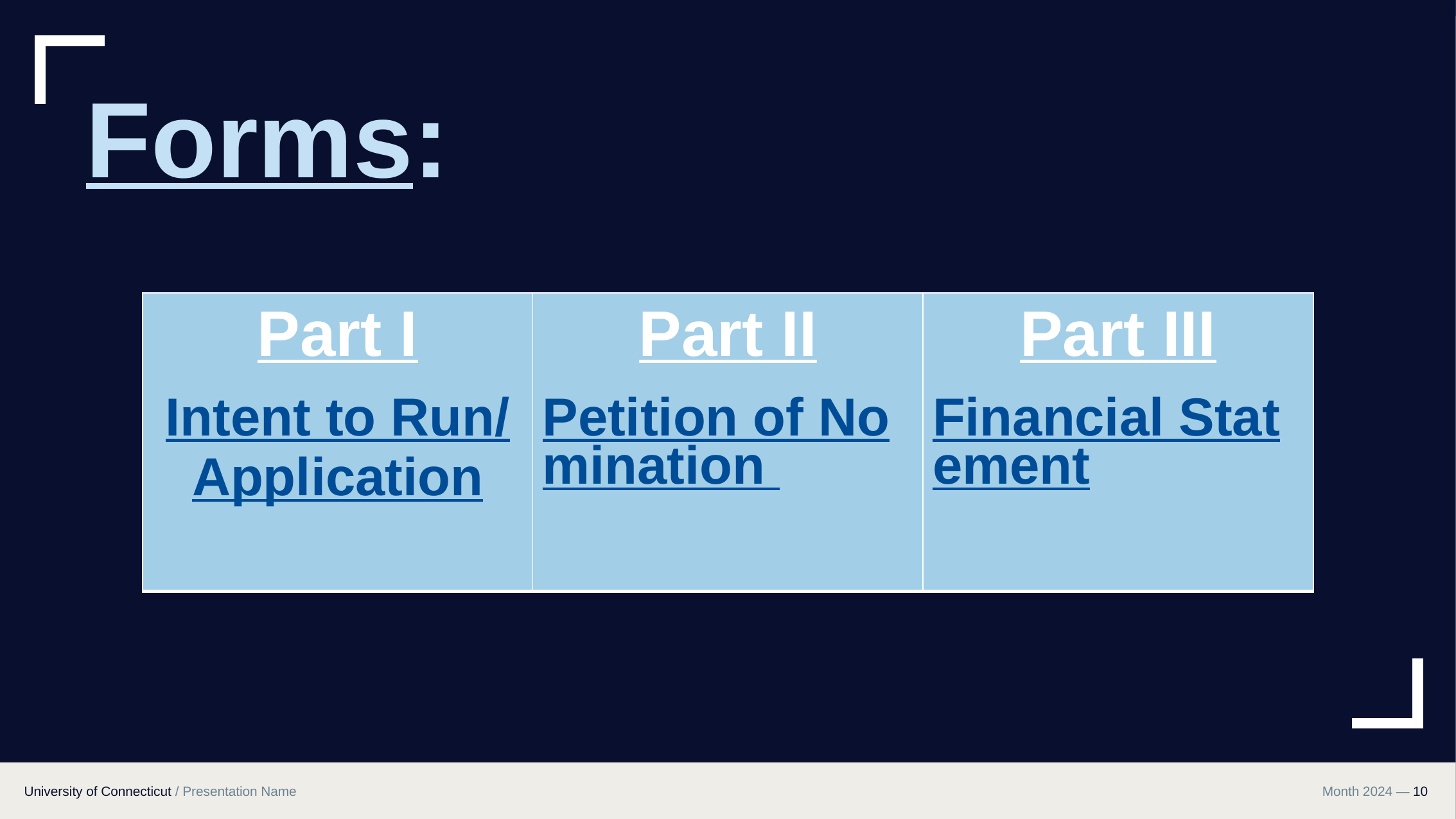

Forms:
| Part I Intent to Run/ Application | Part II Petition of Nomination | Part III Financial Statement |
| --- | --- | --- |